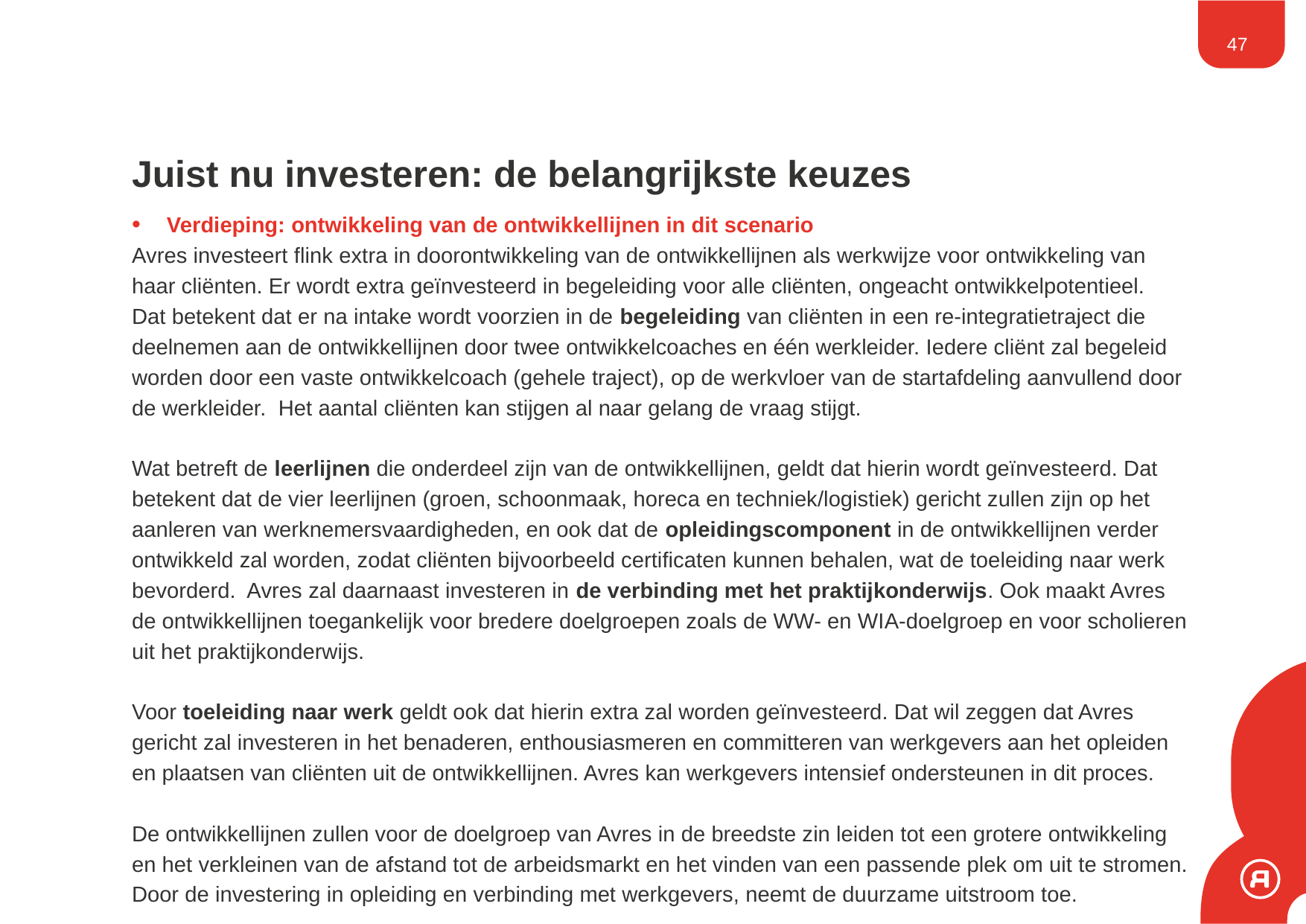

47
# Juist nu investeren: de belangrijkste keuzes
Verdieping: ontwikkeling van de ontwikkellijnen in dit scenario
Avres investeert flink extra in doorontwikkeling van de ontwikkellijnen als werkwijze voor ontwikkeling van haar cliënten. Er wordt extra geïnvesteerd in begeleiding voor alle cliënten, ongeacht ontwikkelpotentieel.
Dat betekent dat er na intake wordt voorzien in de begeleiding van cliënten in een re-integratietraject die deelnemen aan de ontwikkellijnen door twee ontwikkelcoaches en één werkleider. Iedere cliënt zal begeleid worden door een vaste ontwikkelcoach (gehele traject), op de werkvloer van de startafdeling aanvullend door de werkleider.  Het aantal cliënten kan stijgen al naar gelang de vraag stijgt.

Wat betreft de leerlijnen die onderdeel zijn van de ontwikkellijnen, geldt dat hierin wordt geïnvesteerd. Dat betekent dat de vier leerlijnen (groen, schoonmaak, horeca en techniek/logistiek) gericht zullen zijn op het aanleren van werknemersvaardigheden, en ook dat de opleidingscomponent in de ontwikkellijnen verder ontwikkeld zal worden, zodat cliënten bijvoorbeeld certificaten kunnen behalen, wat de toeleiding naar werk bevorderd.  Avres zal daarnaast investeren in de verbinding met het praktijkonderwijs. Ook maakt Avres de ontwikkellijnen toegankelijk voor bredere doelgroepen zoals de WW- en WIA-doelgroep en voor scholieren uit het praktijkonderwijs.
Voor toeleiding naar werk geldt ook dat hierin extra zal worden geïnvesteerd. Dat wil zeggen dat Avres gericht zal investeren in het benaderen, enthousiasmeren en committeren van werkgevers aan het opleiden en plaatsen van cliënten uit de ontwikkellijnen. Avres kan werkgevers intensief ondersteunen in dit proces.

De ontwikkellijnen zullen voor de doelgroep van Avres in de breedste zin leiden tot een grotere ontwikkeling en het verkleinen van de afstand tot de arbeidsmarkt en het vinden van een passende plek om uit te stromen. Door de investering in opleiding en verbinding met werkgevers, neemt de duurzame uitstroom toe.